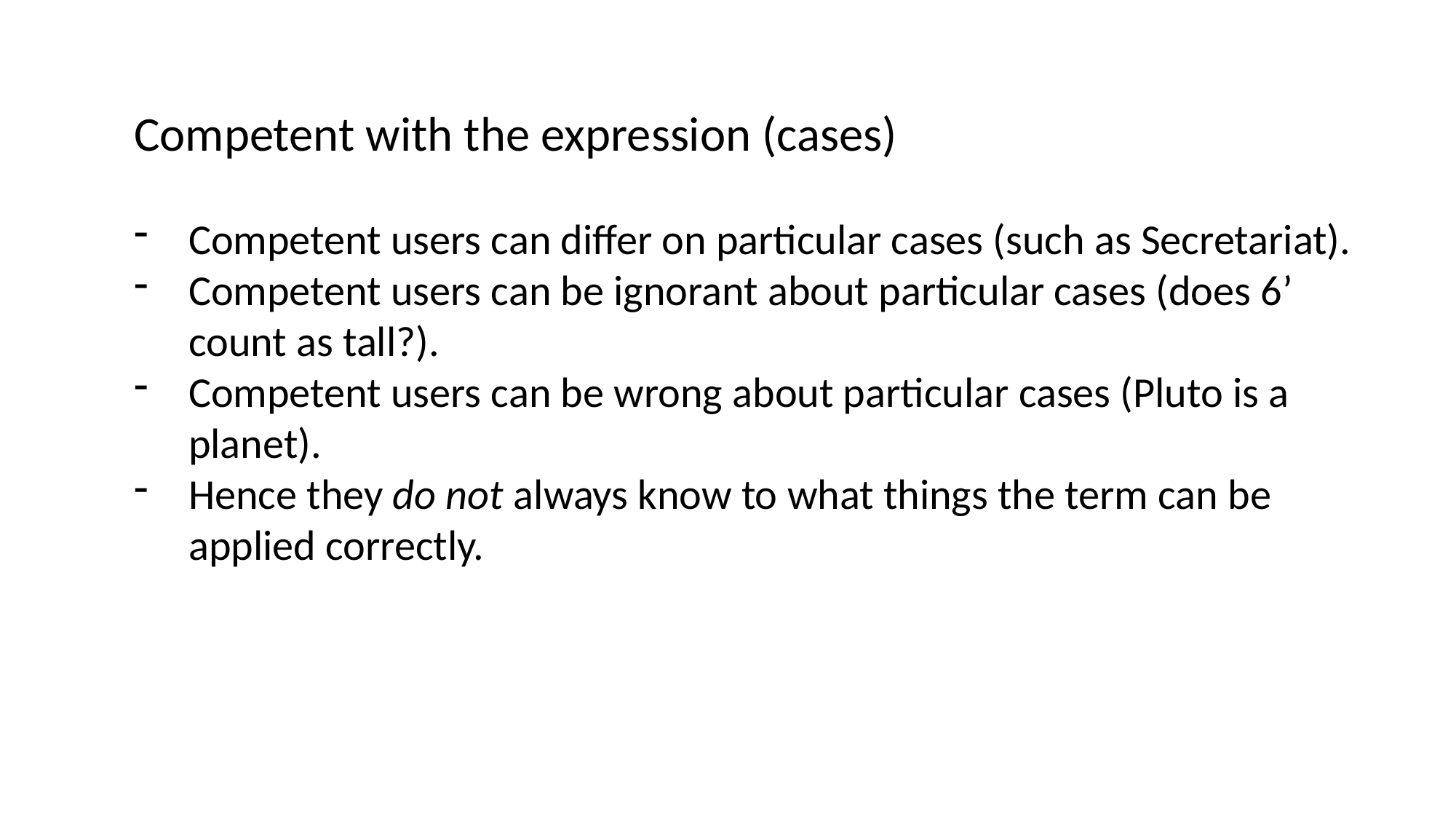

Competent with the expression (cases)

Competent users can differ on particular cases (such as Secretariat).
Competent users can be ignorant about particular cases (does 6’ count as tall?).
Competent users can be wrong about particular cases (Pluto is a planet).
Hence they do not always know to what things the term can be applied correctly.